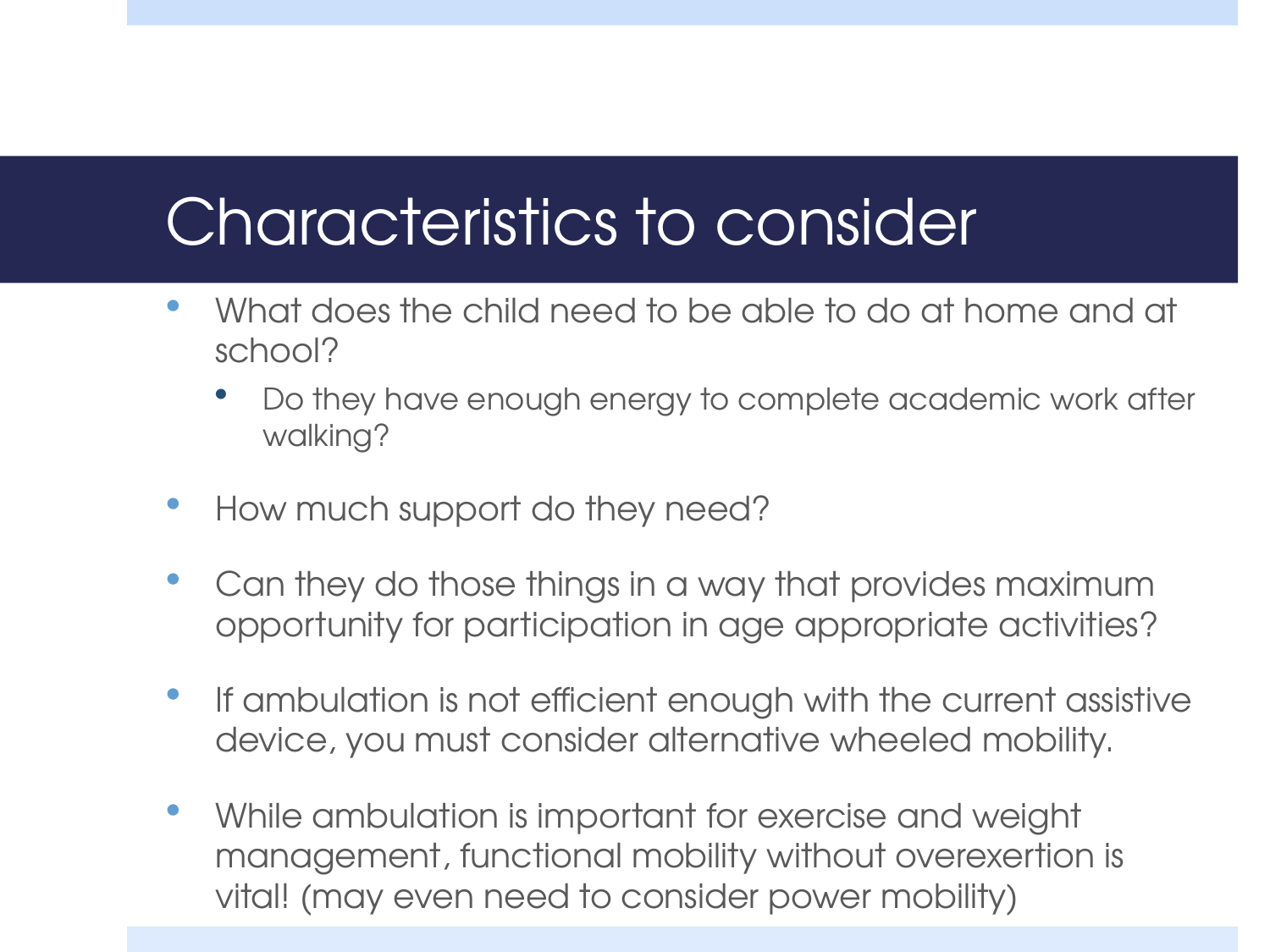

# Characteristics to consider
What does the child need to be able to do at home and at school?
Do they have enough energy to complete academic work after walking?
How much support do they need?
Can they do those things in a way that provides maximum opportunity for participation in age appropriate activities?
If ambulation is not efficient enough with the current assistive device, you must consider alternative wheeled mobility.
While ambulation is important for exercise and weight management, functional mobility without overexertion is vital! (may even need to consider power mobility)